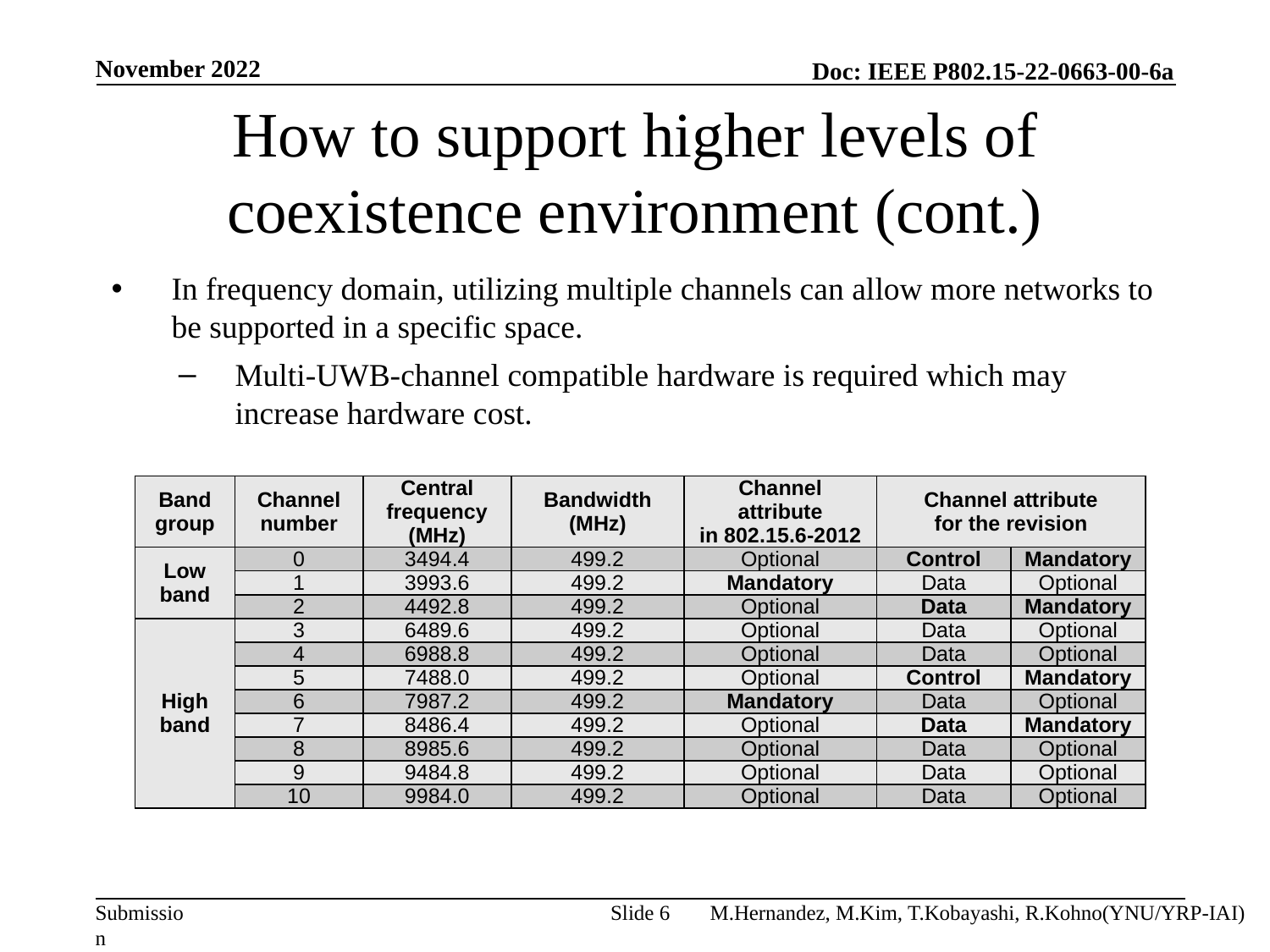

November 2022
# How to support higher levels of coexistence environment (cont.)
In frequency domain, utilizing multiple channels can allow more networks to be supported in a specific space.
Multi-UWB-channel compatible hardware is required which may increase hardware cost.

| Band group | Channel number | Central frequency (MHz) | Bandwidth (MHz) | Channel attribute in 802.15.6-2012 | Channel attribute for the revision |  |
| --- | --- | --- | --- | --- | --- | --- |
| Low band | 0 | 3494.4 | 499.2 | Optional | Control | Mandatory |
|  | 1 | 3993.6 | 499.2 | Mandatory | Data | Optional |
|  | 2 | 4492.8 | 499.2 | Optional | Data | Mandatory |
| High band | 3 | 6489.6 | 499.2 | Optional | Data | Optional |
|  | 4 | 6988.8 | 499.2 | Optional | Data | Optional |
|  | 5 | 7488.0 | 499.2 | Optional | Control | Mandatory |
|  | 6 | 7987.2 | 499.2 | Mandatory | Data | Optional |
|  | 7 | 8486.4 | 499.2 | Optional | Data | Mandatory |
|  | 8 | 8985.6 | 499.2 | Optional | Data | Optional |
|  | 9 | 9484.8 | 499.2 | Optional | Data | Optional |
|  | 10 | 9984.0 | 499.2 | Optional | Data | Optional |
Slide 6
M.Hernandez, M.Kim, T.Kobayashi, R.Kohno(YNU/YRP-IAI)